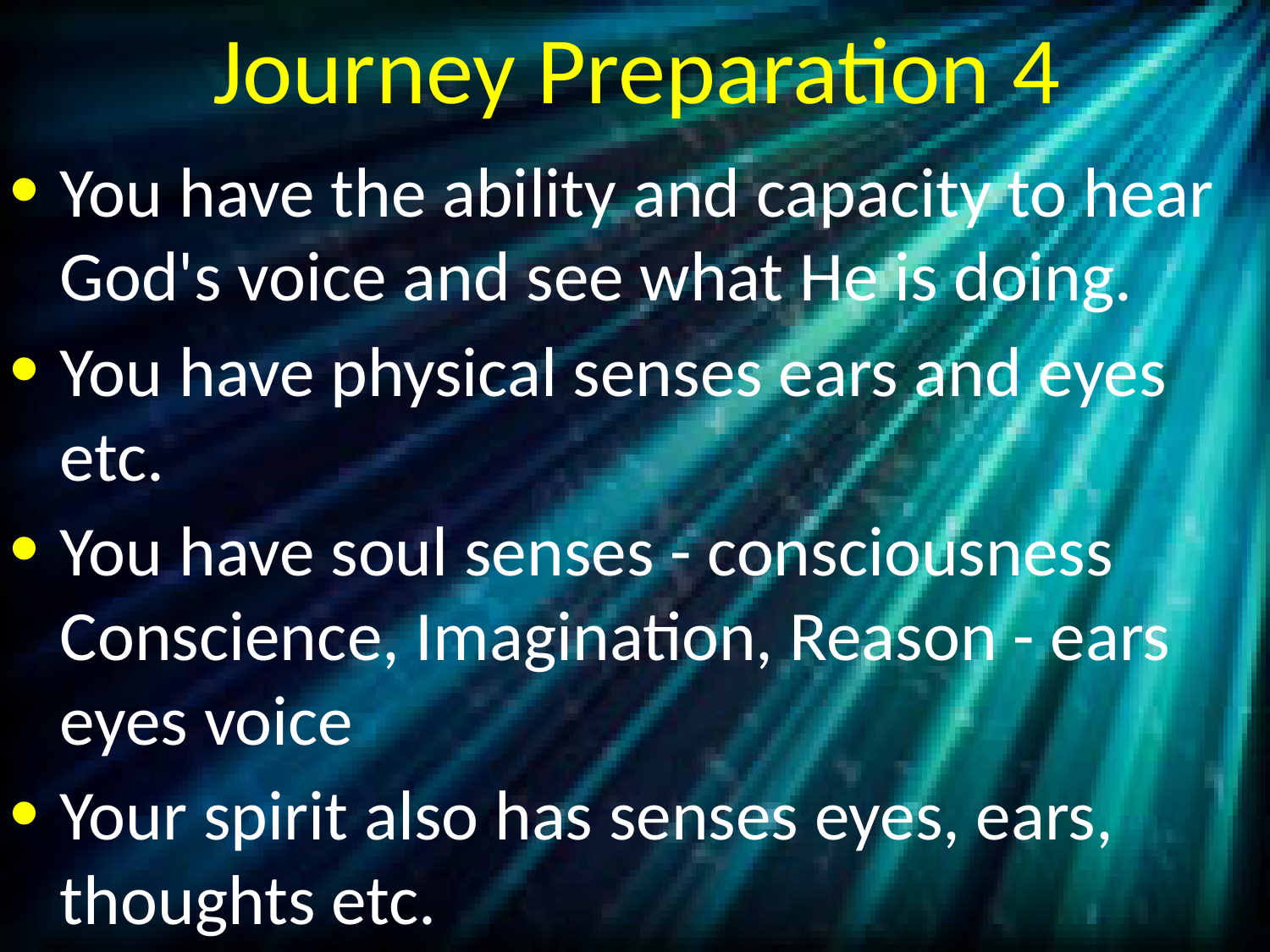

# Journey Preparation 4
You have the ability and capacity to hear God's voice and see what He is doing.
You have physical senses ears and eyes etc.
You have soul senses - consciousness Conscience, Imagination, Reason - ears eyes voice
Your spirit also has senses eyes, ears, thoughts etc.